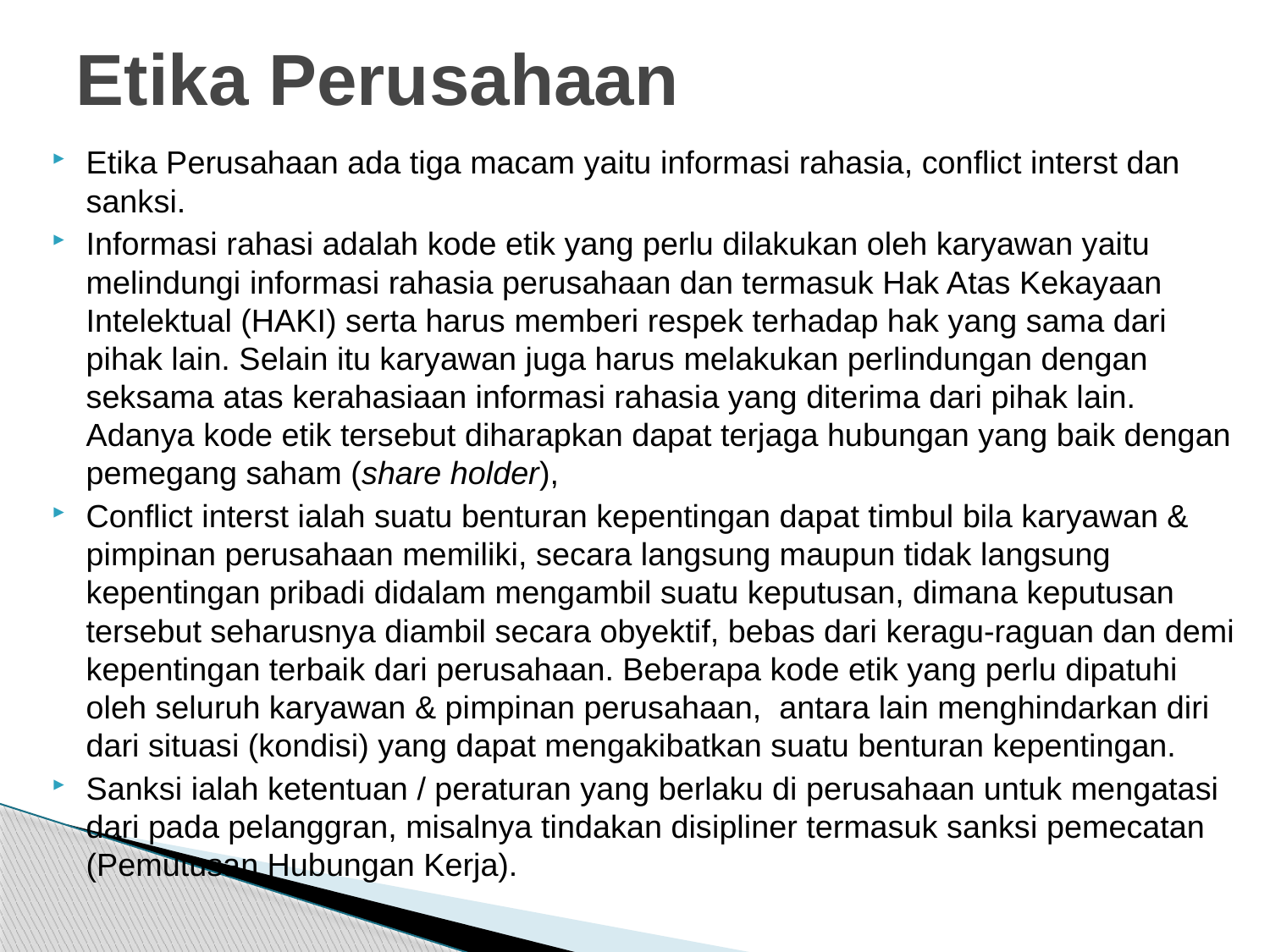

# Etika Perusahaan
Etika Perusahaan ada tiga macam yaitu informasi rahasia, conflict interst dan sanksi.
Informasi rahasi adalah kode etik yang perlu dilakukan oleh karyawan yaitu melindungi informasi rahasia perusahaan dan termasuk Hak Atas Kekayaan Intelektual (HAKI) serta harus memberi respek terhadap hak yang sama dari pihak lain. Selain itu karyawan juga harus melakukan perlindungan dengan seksama atas kerahasiaan informasi rahasia yang diterima dari pihak lain. Adanya kode etik tersebut diharapkan dapat terjaga hubungan yang baik dengan pemegang saham (share holder),
Conflict interst ialah suatu benturan kepentingan dapat timbul bila karyawan & pimpinan perusahaan memiliki, secara langsung maupun tidak langsung kepentingan pribadi didalam mengambil suatu keputusan, dimana keputusan tersebut seharusnya diambil secara obyektif, bebas dari keragu-raguan dan demi kepentingan terbaik dari perusahaan. Beberapa kode etik yang perlu dipatuhi oleh seluruh karyawan & pimpinan perusahaan,  antara lain menghindarkan diri dari situasi (kondisi) yang dapat mengakibatkan suatu benturan kepentingan.
Sanksi ialah ketentuan / peraturan yang berlaku di perusahaan untuk mengatasi dari pada pelanggran, misalnya tindakan disipliner termasuk sanksi pemecatan (Pemutusan Hubungan Kerja).